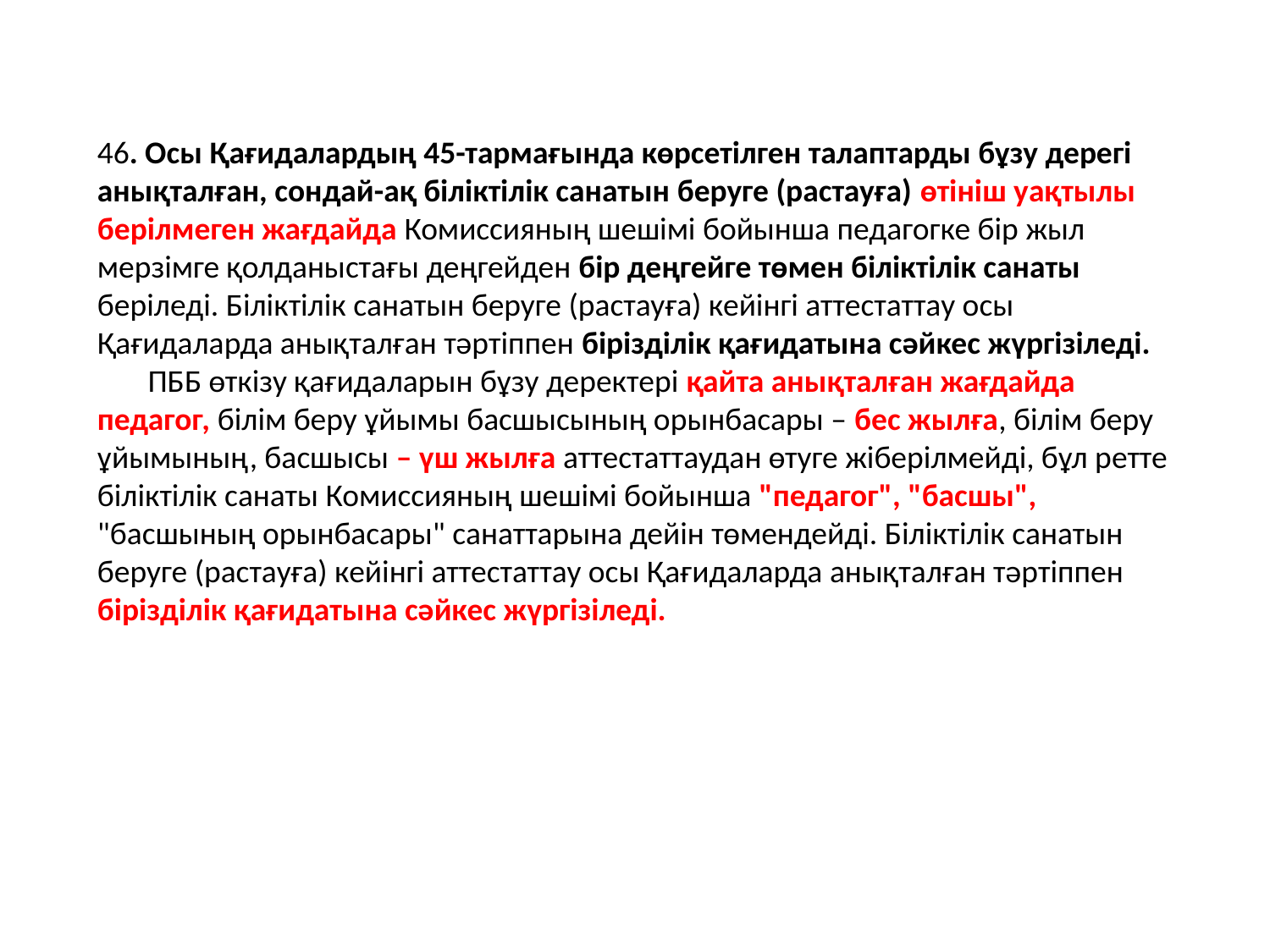

46. Осы Қағидалардың 45-тармағында көрсетілген талаптарды бұзу дерегі анықталған, сондай-ақ біліктілік санатын беруге (растауға) өтініш уақтылы берілмеген жағдайда Комиссияның шешімі бойынша педагогке бір жыл мерзімге қолданыстағы деңгейден бір деңгейге төмен біліктілік санаты беріледі. Біліктілік санатын беруге (растауға) кейінгі аттестаттау осы Қағидаларда анықталған тәртіппен бірізділік қағидатына сәйкес жүргізіледі.
       ПББ өткізу қағидаларын бұзу деректері қайта анықталған жағдайда педагог, білім беру ұйымы басшысының орынбасары – бес жылға, білім беру ұйымының, басшысы – үш жылға аттестаттаудан өтуге жіберілмейді, бұл ретте біліктілік санаты Комиссияның шешімі бойынша "педагог", "басшы", "басшының орынбасары" санаттарына дейін төмендейді. Біліктілік санатын беруге (растауға) кейінгі аттестаттау осы Қағидаларда анықталған тәртіппен бірізділік қағидатына сәйкес жүргізіледі.